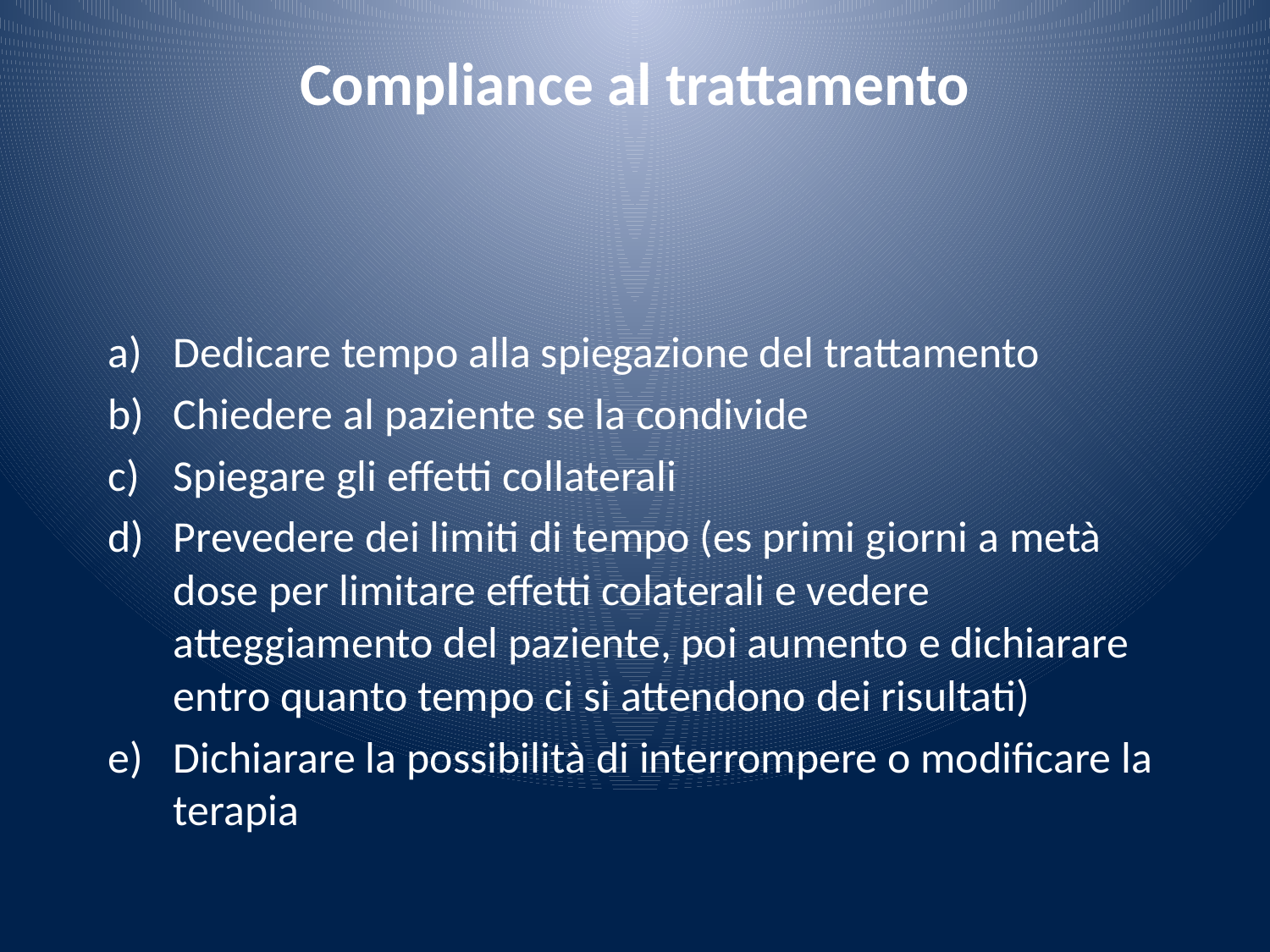

# Compliance al trattamento
Dedicare tempo alla spiegazione del trattamento
Chiedere al paziente se la condivide
Spiegare gli effetti collaterali
Prevedere dei limiti di tempo (es primi giorni a metà dose per limitare effetti colaterali e vedere atteggiamento del paziente, poi aumento e dichiarare entro quanto tempo ci si attendono dei risultati)
Dichiarare la possibilità di interrompere o modificare la terapia